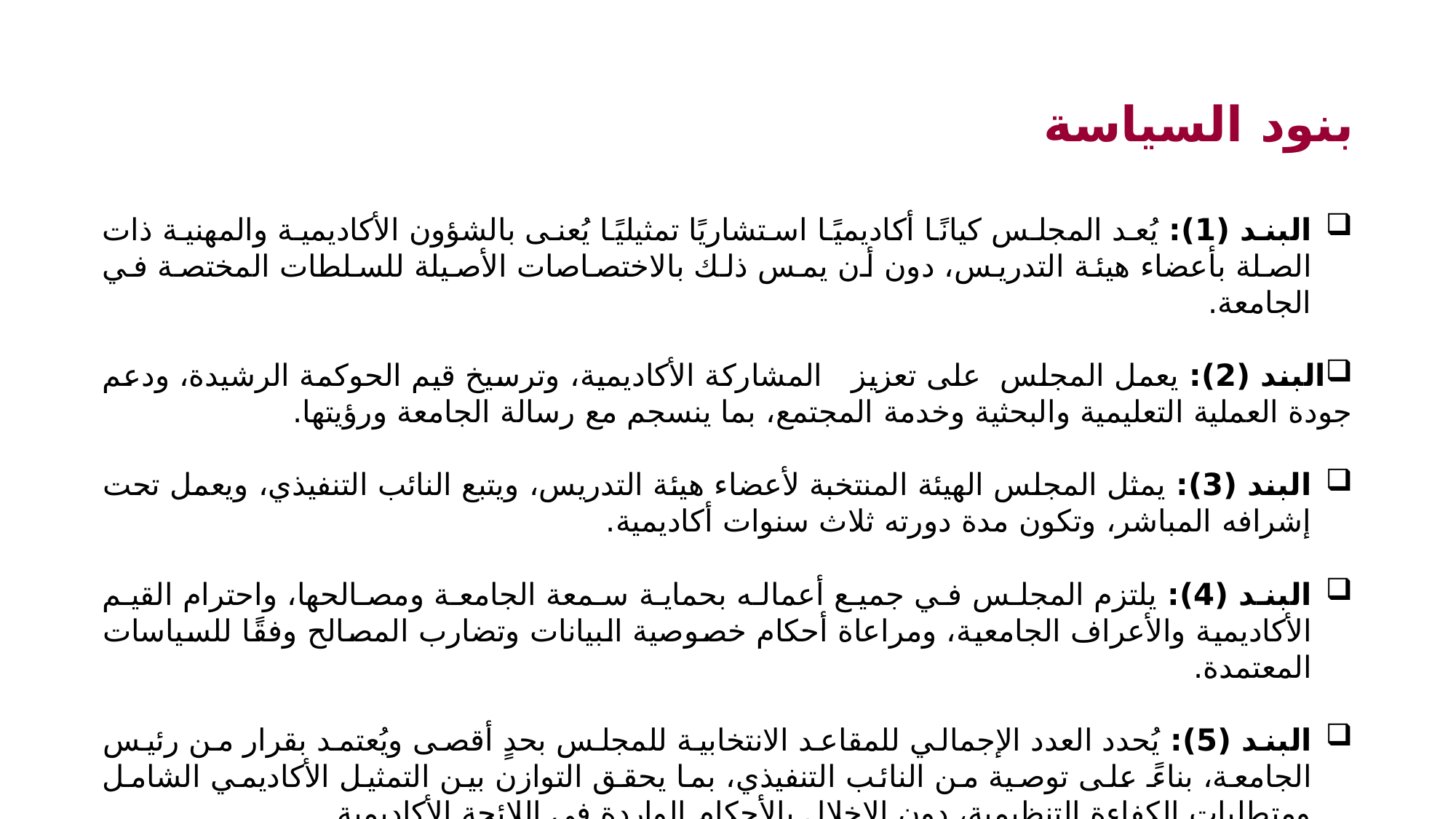

بنود السياسة
البند (1): يُعد المجلس كيانًا أكاديميًا استشاريًا تمثيليًا يُعنى بالشؤون الأكاديمية والمهنية ذات الصلة بأعضاء هيئة التدريس، دون أن يمس ذلك بالاختصاصات الأصيلة للسلطات المختصة في الجامعة.

البند (2): يعمل المجلس  على تعزيز   المشاركة الأكاديمية، وترسيخ قيم الحوكمة الرشيدة، ودعم جودة العملية التعليمية والبحثية وخدمة المجتمع، بما ينسجم مع رسالة الجامعة ورؤيتها.

البند (3): يمثل المجلس الهيئة المنتخبة لأعضاء هيئة التدريس، ويتبع النائب التنفيذي، ويعمل تحت إشرافه المباشر، وتكون مدة دورته ثلاث سنوات أكاديمية.

البند (4): يلتزم المجلس في جميع أعماله بحماية سمعة الجامعة ومصالحها، واحترام القيم الأكاديمية والأعراف الجامعية، ومراعاة أحكام خصوصية البيانات وتضارب المصالح وفقًا للسياسات المعتمدة.

البند (5): يُحدد العدد الإجمالي للمقاعد الانتخابية للمجلس بحدٍ أقصى ويُعتمد بقرار من رئيس الجامعة، بناءً على توصية من النائب التنفيذي، بما يحقق التوازن بين التمثيل الأكاديمي الشامل ومتطلبات الكفاءة التنظيمية، دون الإخلال بالأحكام الواردة في اللائحة الأكاديمية.